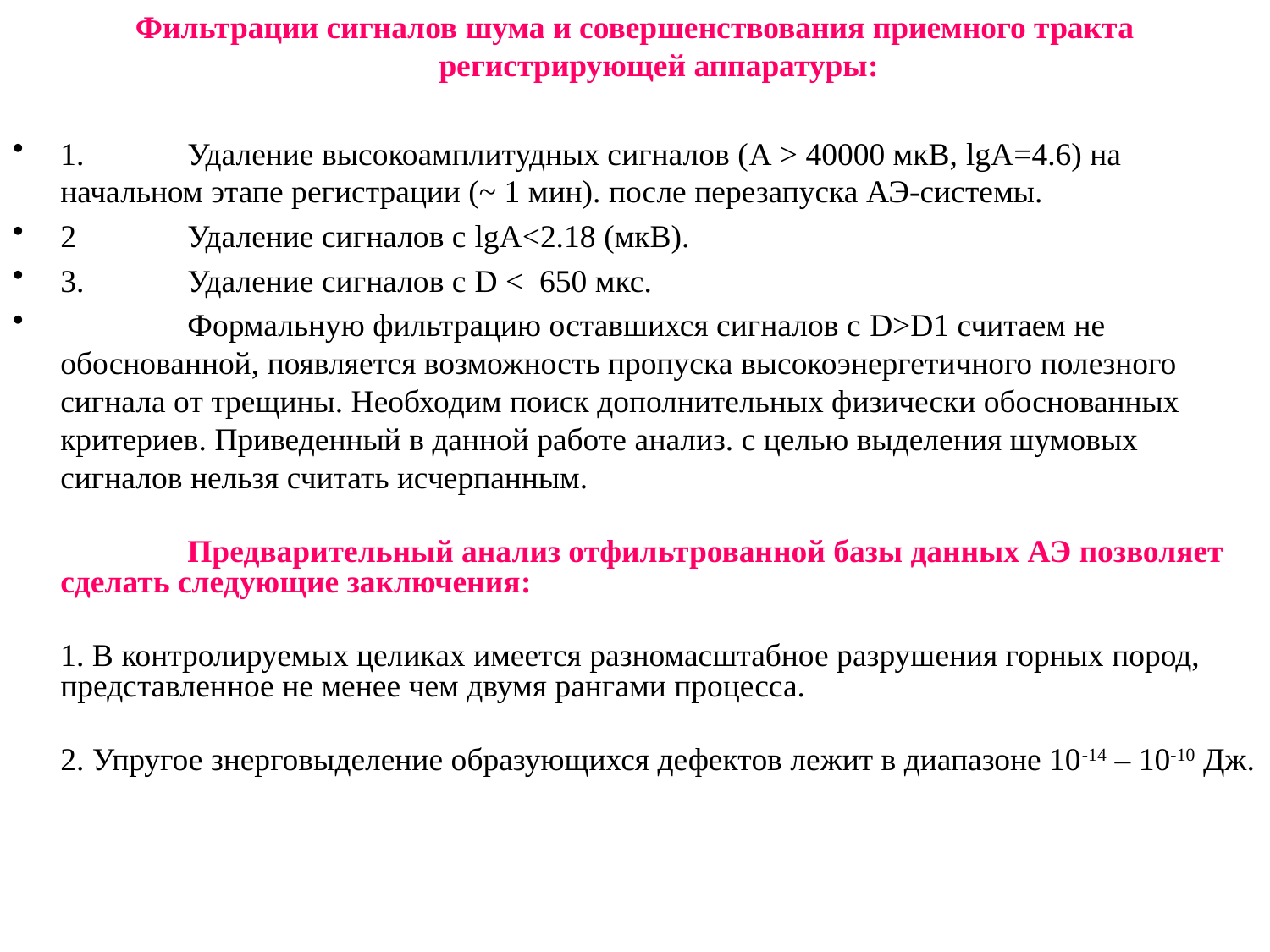

Фильтрации сигналов шума и совершенствования приемного тракта регистрирующей аппаратуры:

1.	Удаление высокоамплитудных сигналов (A > 40000 мкВ, lgA=4.6) на начальном этапе регистрации (~ 1 мин). после перезапуска АЭ-системы.
2	Удаление сигналов с lgA<2.18 (мкВ).
3.	Удаление сигналов с D <  650 мкс.
	Формальную фильтрацию оставшихся сигналов с D>D1 считаем не обоснованной, появляется возможность пропуска высокоэнергетичного полезного сигнала от трещины. Необходим поиск дополнительных физически обоснованных критериев. Приведенный в данной работе анализ. с целью выделения шумовых сигналов нельзя считать исчерпанным.

		Предварительный анализ отфильтрованной базы данных АЭ позволяет сделать следующие заключения:

	1. В контролируемых целиках имеется разномасштабное разрушения горных пород, представленное не менее чем двумя рангами процесса.

	2. Упругое знерговыделение образующихся дефектов лежит в диапазоне 10-14 – 10-10 Дж.